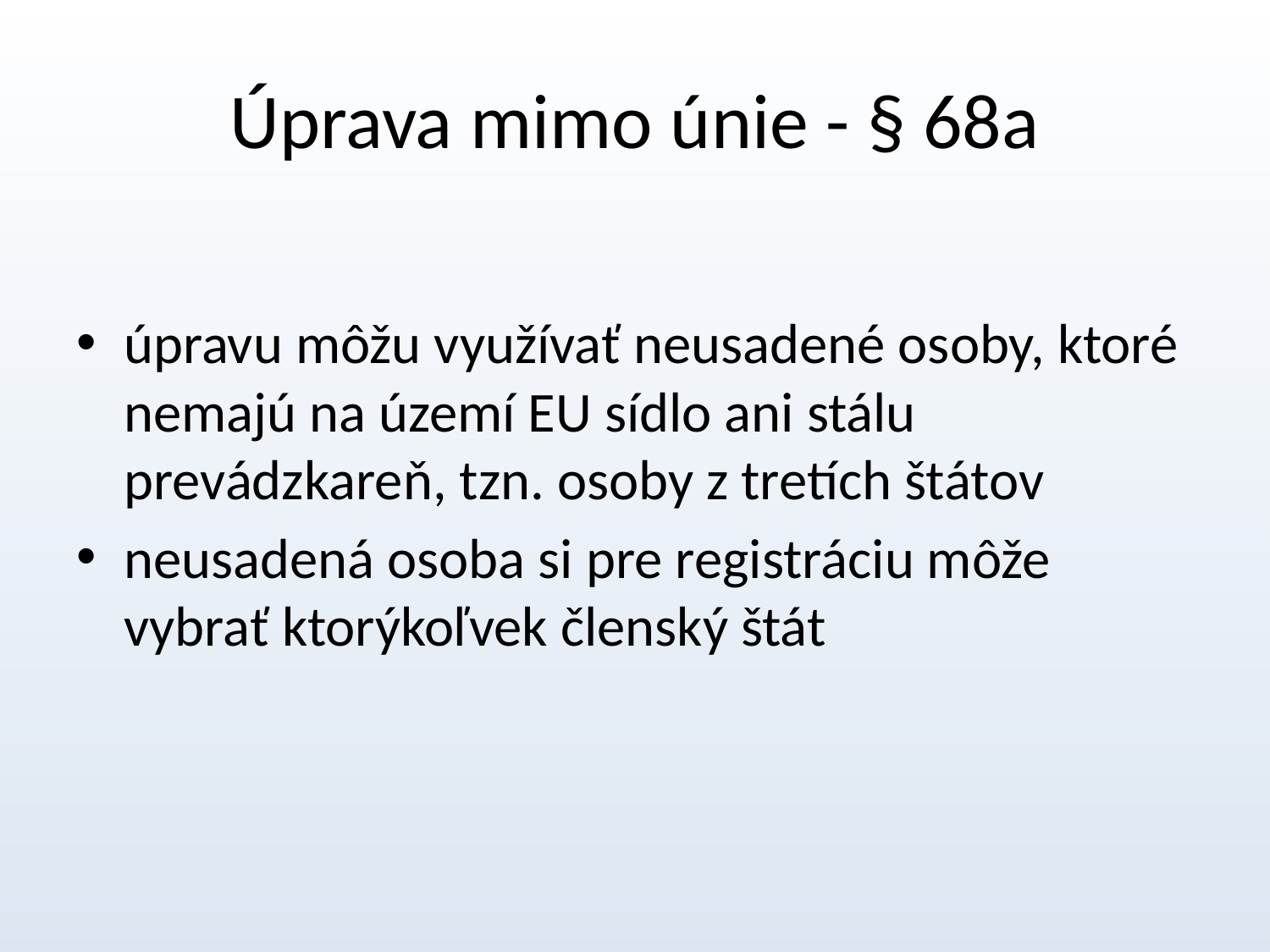

# Úprava mimo únie - § 68a

úpravu môžu využívať neusadené osoby, ktoré nemajú na území EU sídlo ani stálu prevádzkareň, tzn. osoby z tretích štátov
neusadená osoba si pre registráciu môže vybrať ktorýkoľvek členský štát